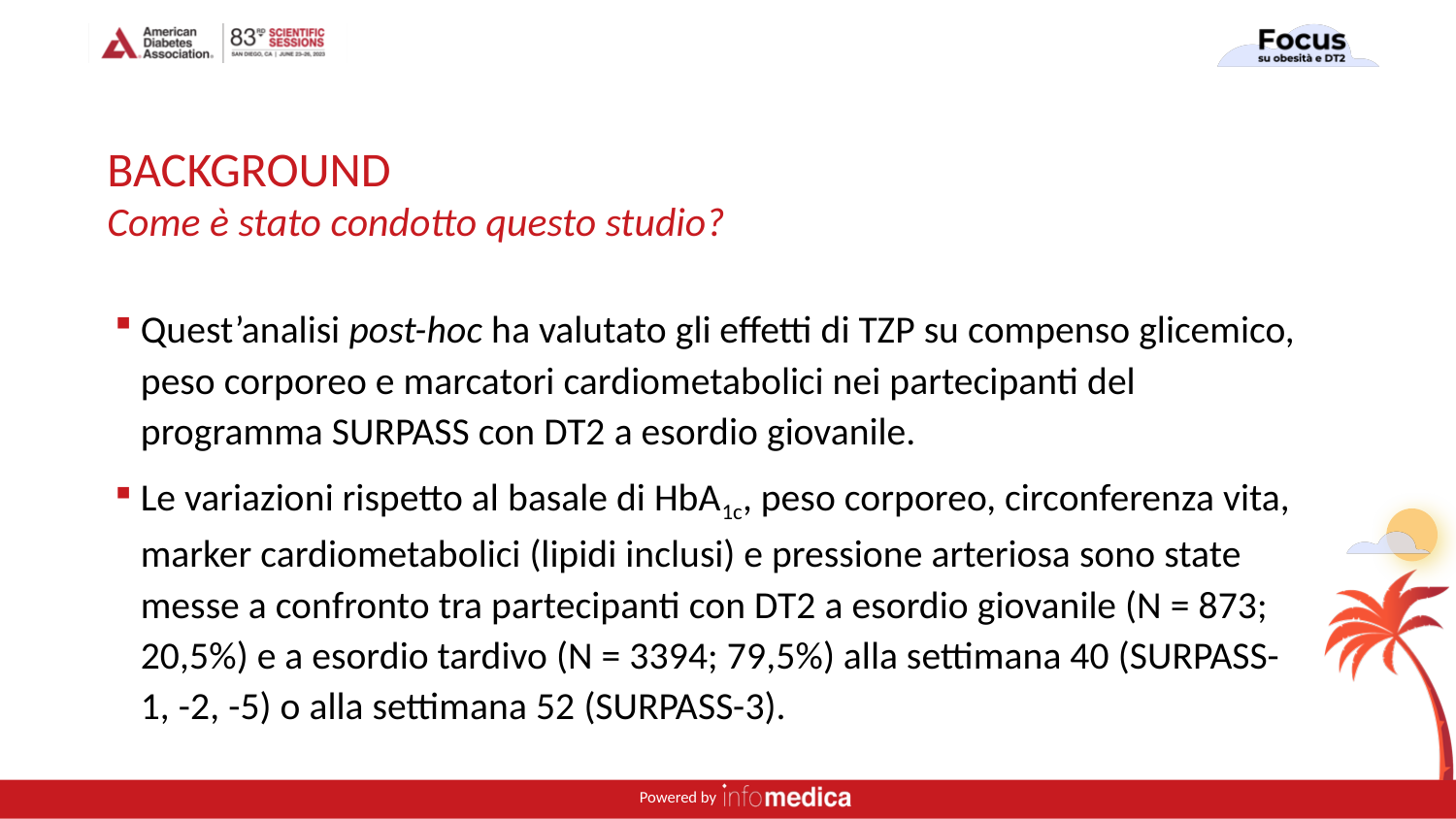

# BACKGROUND Come è stato condotto questo studio?
Quest’analisi post-hoc ha valutato gli effetti di TZP su compenso glicemico, peso corporeo e marcatori cardiometabolici nei partecipanti del programma SURPASS con DT2 a esordio giovanile.
Le variazioni rispetto al basale di HbA1c, peso corporeo, circonferenza vita, marker cardiometabolici (lipidi inclusi) e pressione arteriosa sono state messe a confronto tra partecipanti con DT2 a esordio giovanile (N = 873; 20,5%) e a esordio tardivo (N = 3394; 79,5%) alla settimana 40 (SURPASS-1, -2, -5) o alla settimana 52 (SURPASS-3).